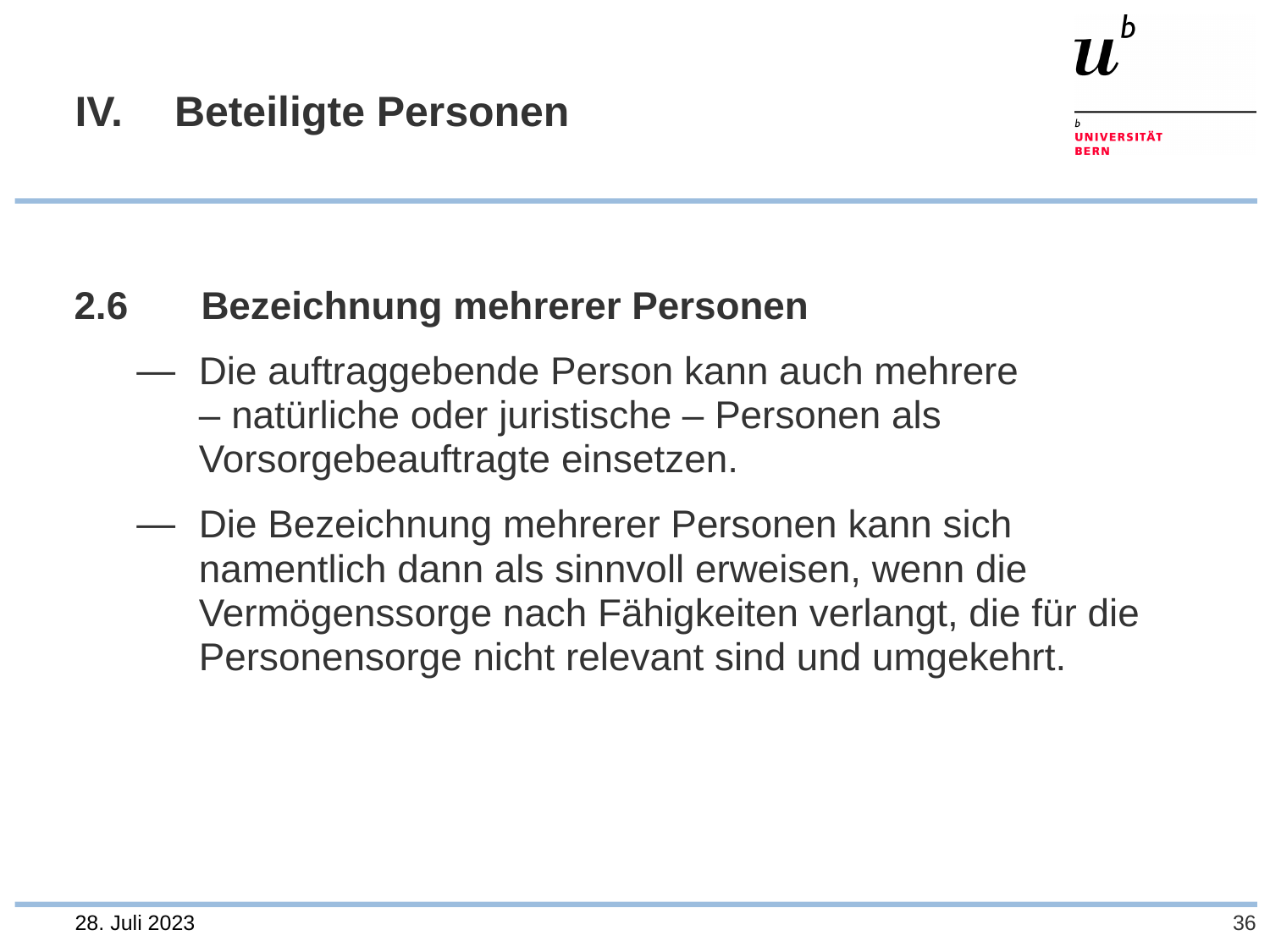

# IV. 	Beteiligte Personen

2.6	Bezeichnung mehrerer Personen
Die auftraggebende Person kann auch mehrere
– natürliche oder juristische – Personen als Vorsorgebeauftragte einsetzen.
Die Bezeichnung mehrerer Personen kann sich namentlich dann als sinnvoll erweisen, wenn die Vermögenssorge nach Fähigkeiten verlangt, die für die Personensorge nicht relevant sind und umgekehrt.
28. Juli 2023
36